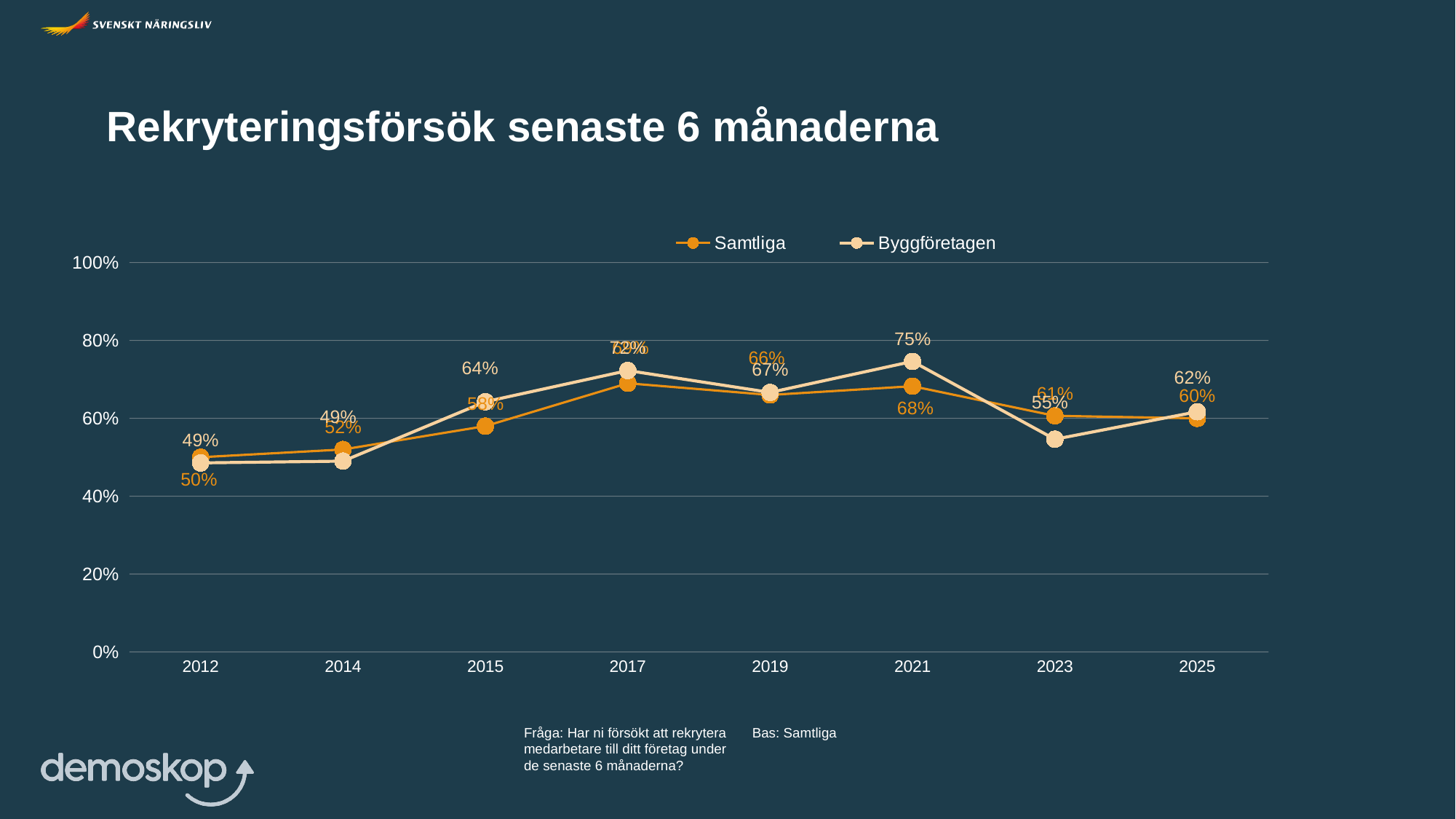

Rekryteringsförsök senaste 6 månaderna

### Chart

| Category | Samtliga | Byggföretagen |
|---|---|---|
| 2012 | 50.0 | 48.540822788 |
| 2014 | 52.0 | 49.0 |
| 2015 | 58.0 | 64.270589293 |
| 2017 | 69.0 | 72.2705 |
| 2019 | 66.0 | 66.6465 |
| 2021 | 68.248179 | 74.610768 |
| 2023 | 60.6466 | 54.63099999999999 |
| 2025 | 60.0 | 61.69792879847591 |
Fråga: Har ni försökt att rekrytera medarbetare till ditt företag under de senaste 6 månaderna?

Bas: Samtliga